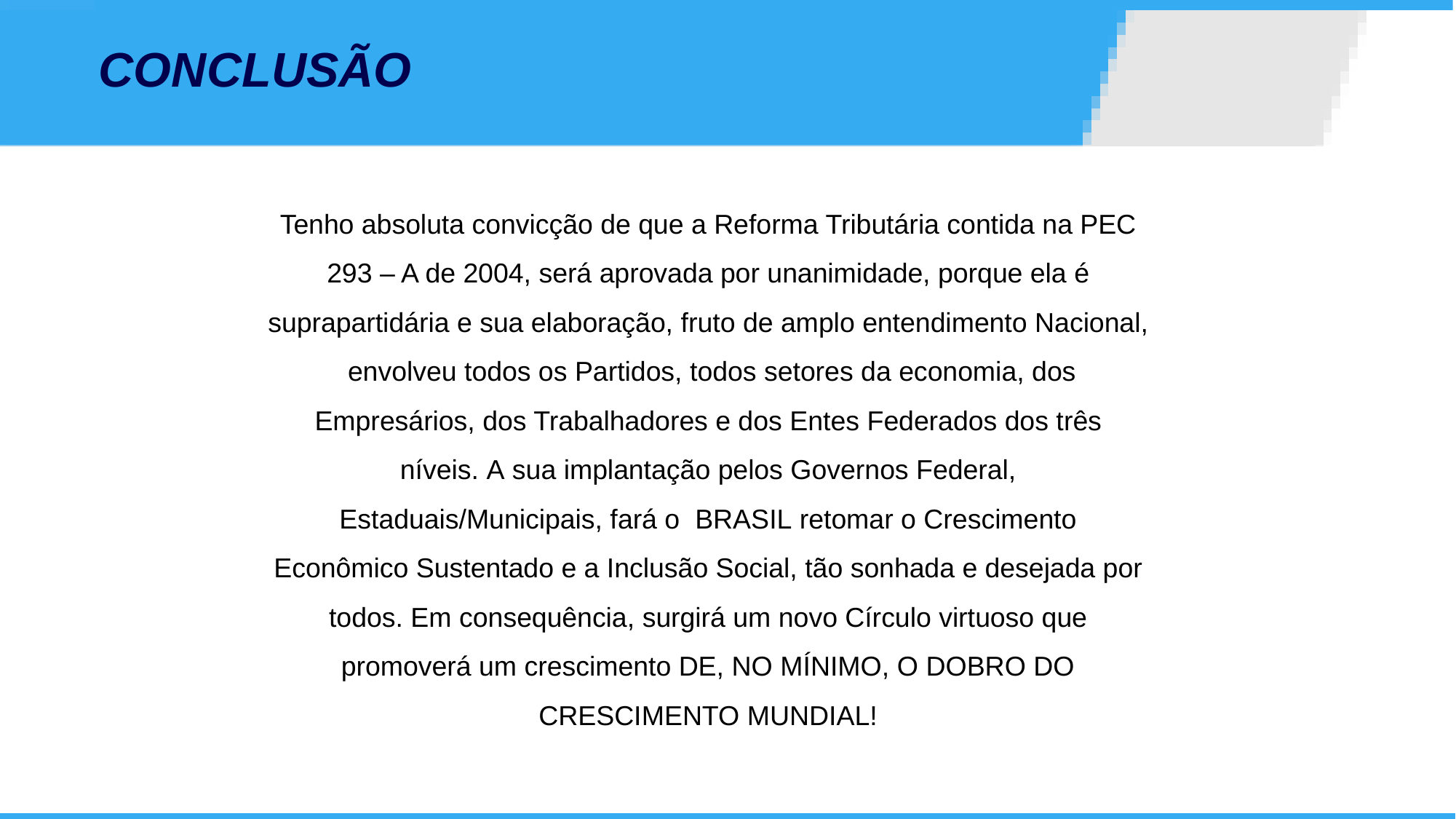

# CONCLUSÃO
Tenho absoluta convicção de que a Reforma Tributária contida na PEC 293 – A de 2004, será aprovada por unanimidade, porque ela é suprapartidária e sua elaboração, fruto de amplo entendimento Nacional,  envolveu todos os Partidos, todos setores da economia, dos Empresários, dos Trabalhadores e dos Entes Federados dos três níveis. A sua implantação pelos Governos Federal, Estaduais/Municipais, fará o  BRASIL retomar o Crescimento Econômico Sustentado e a Inclusão Social, tão sonhada e desejada por todos. Em consequência, surgirá um novo Círculo virtuoso que promoverá um crescimento DE, NO MÍNIMO, O DOBRO DO CRESCIMENTO MUNDIAL!